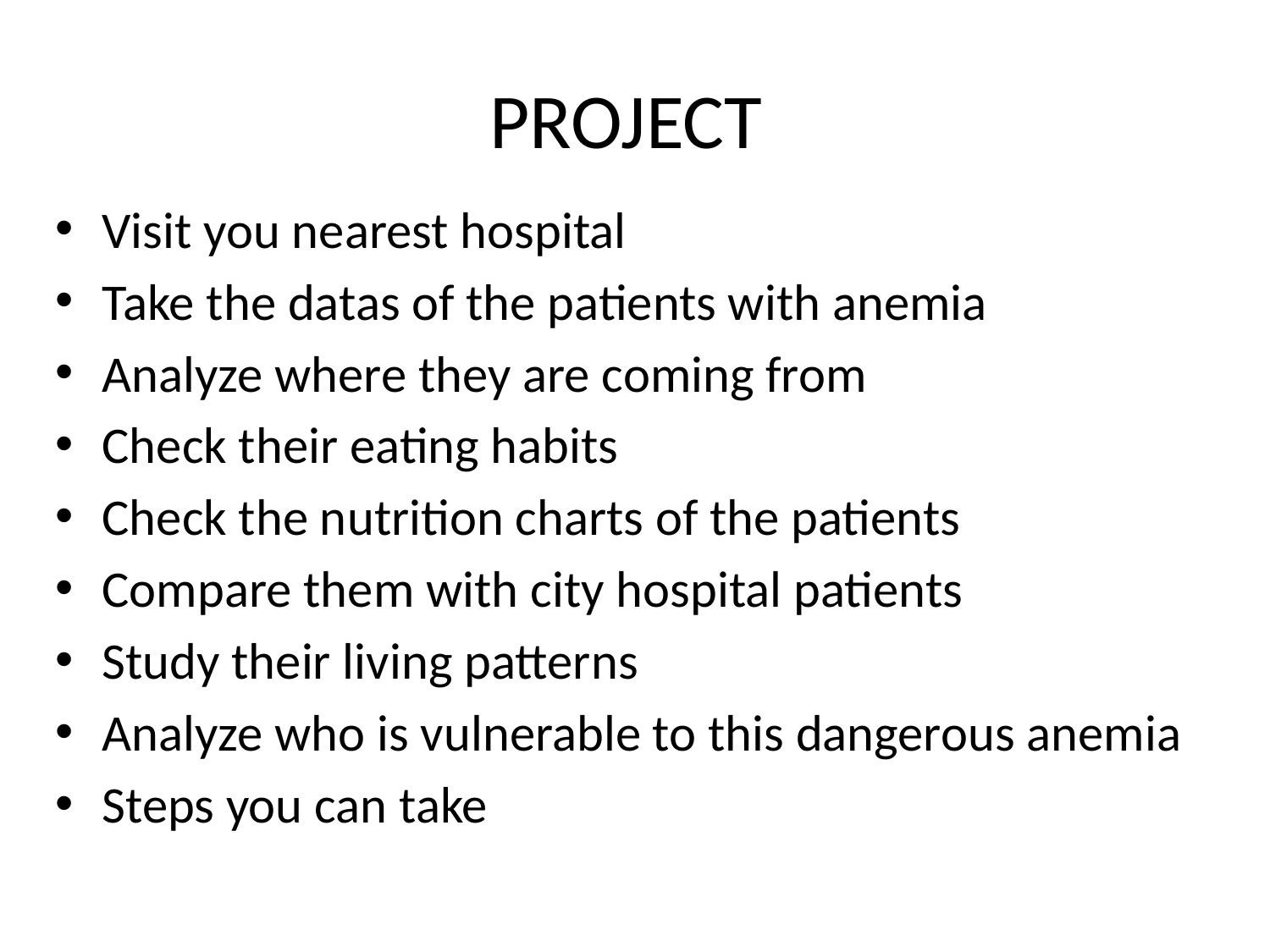

# PROJECT
Visit you nearest hospital
Take the datas of the patients with anemia
Analyze where they are coming from
Check their eating habits
Check the nutrition charts of the patients
Compare them with city hospital patients
Study their living patterns
Analyze who is vulnerable to this dangerous anemia
Steps you can take